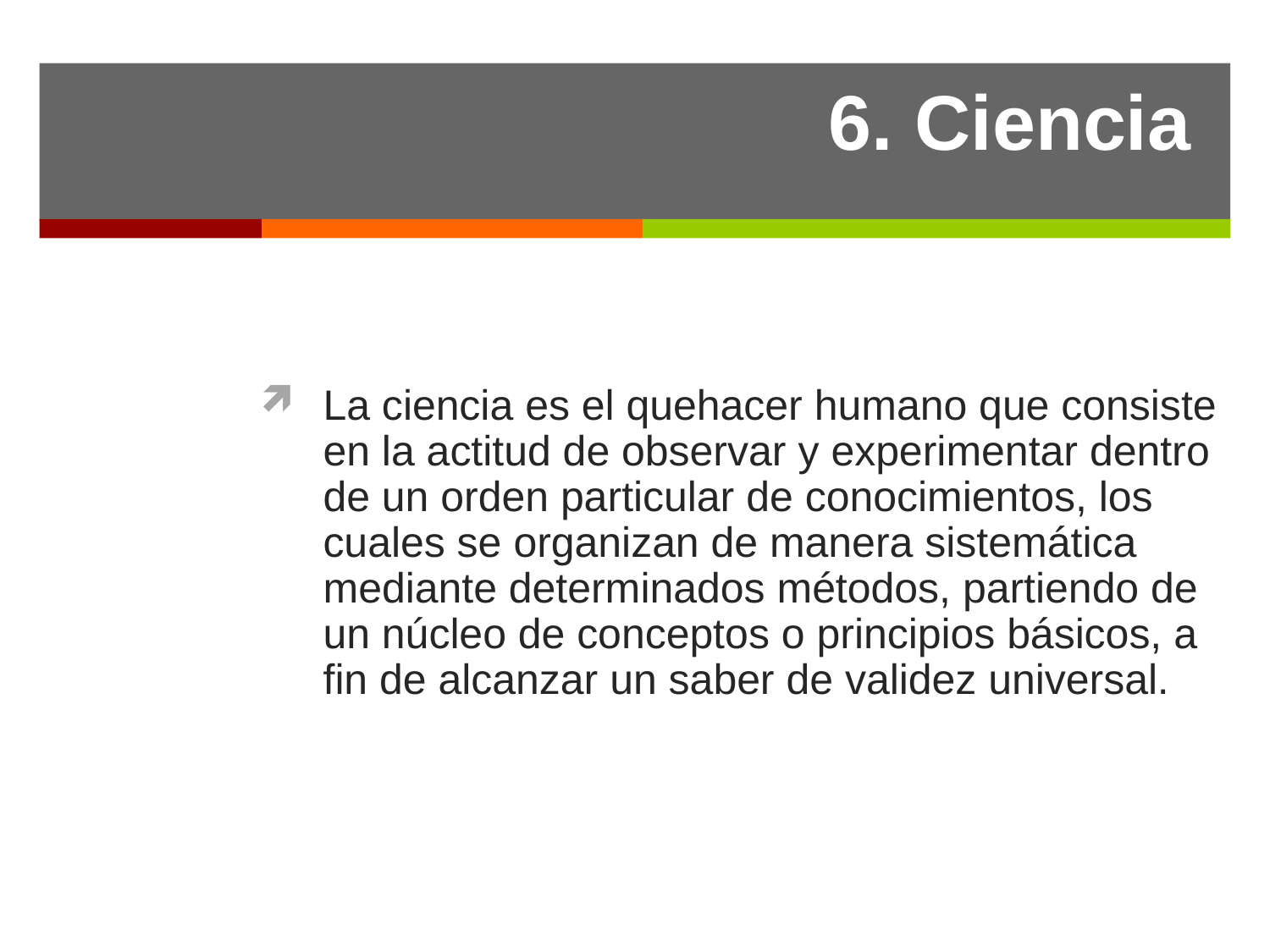

6. Ciencia

La ciencia es el quehacer humano que consiste en la actitud de observar y experimentar dentro de un orden particular de conocimientos, los cuales se organizan de manera sistemática mediante determinados métodos, partiendo de un núcleo de conceptos o principios básicos, a fin de alcanzar un saber de validez universal.